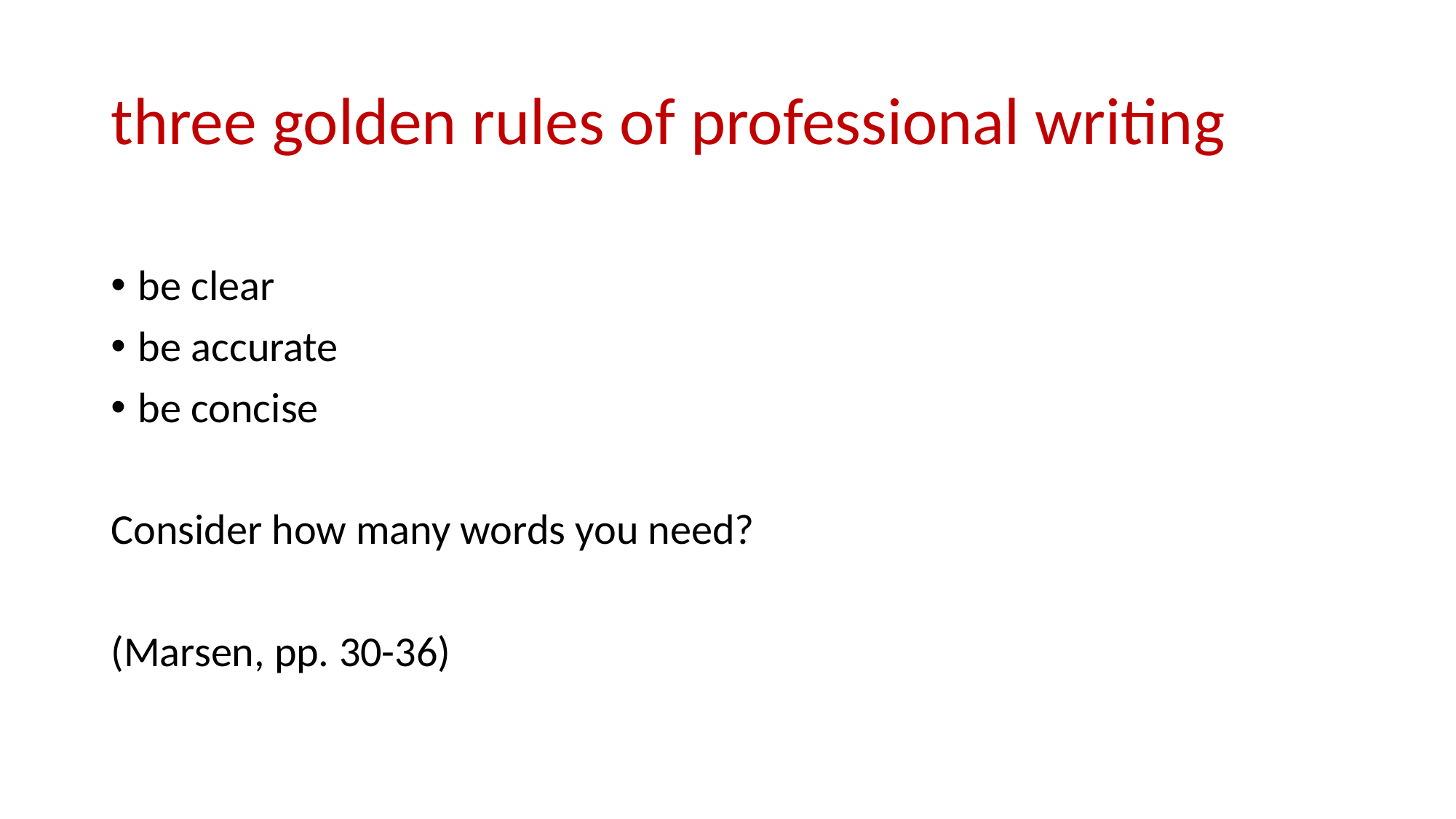

# three golden rules of professional writing

be clear
be accurate
be concise

Consider how many words you need?

(Marsen, pp. 30-36)